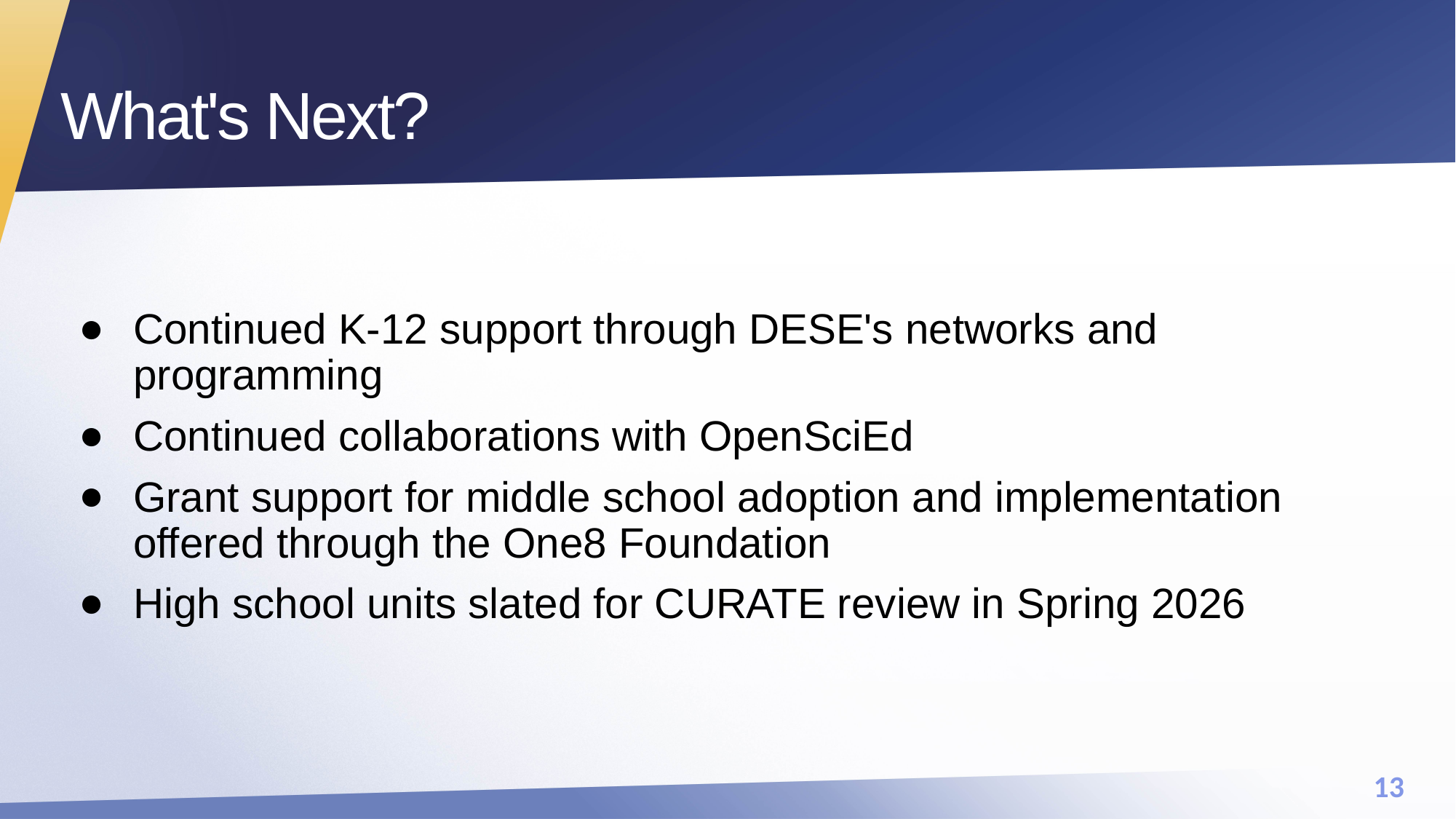

# What's Next?
Continued K-12 support through DESE's networks and programming
Continued collaborations with OpenSciEd
Grant support for middle school adoption and implementation offered through the One8 Foundation
High school units slated for CURATE review in Spring 2026